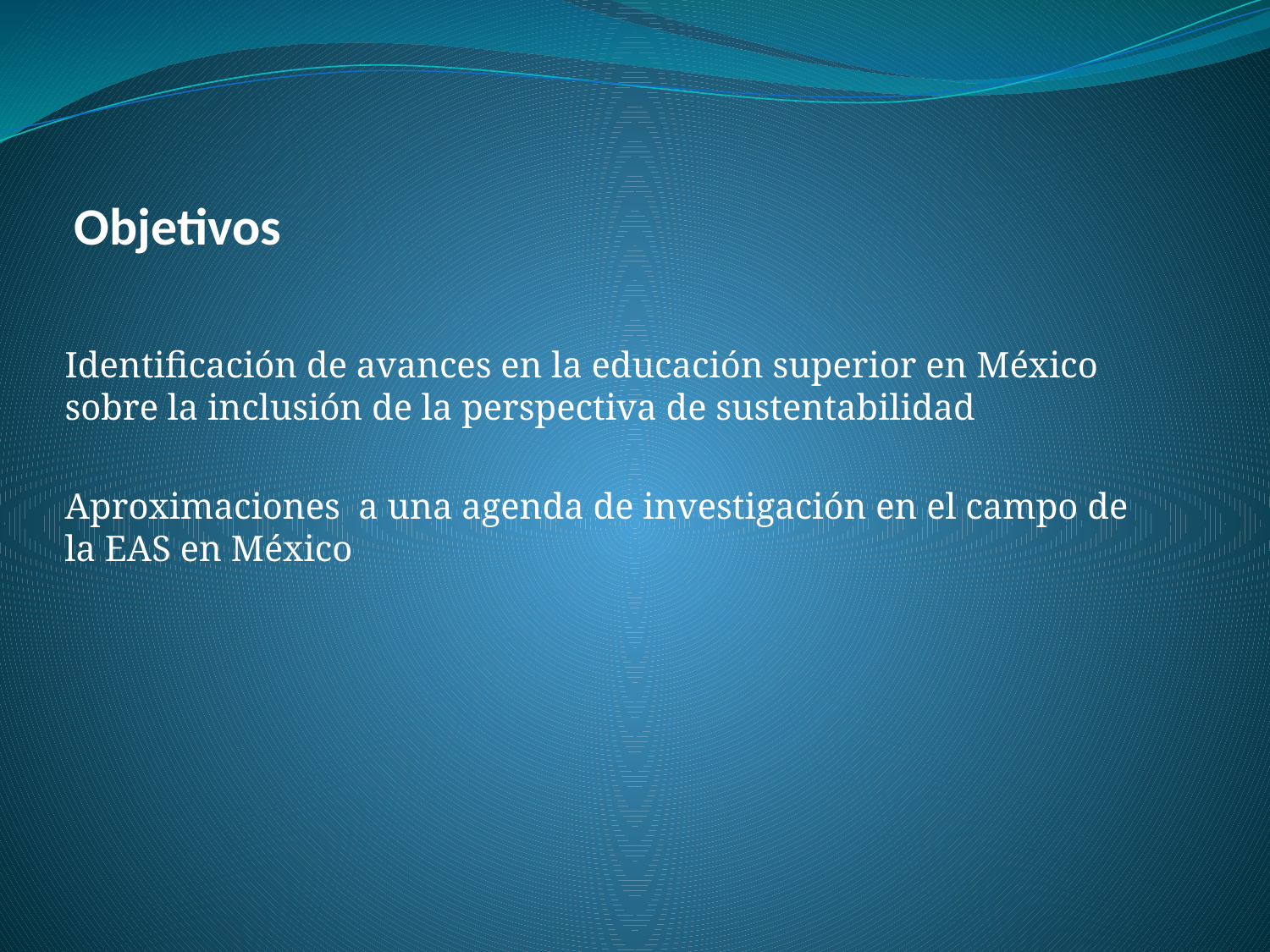

# Objetivos
Identificación de avances en la educación superior en México sobre la inclusión de la perspectiva de sustentabilidad

Aproximaciones  a una agenda de investigación en el campo de la EAS en México